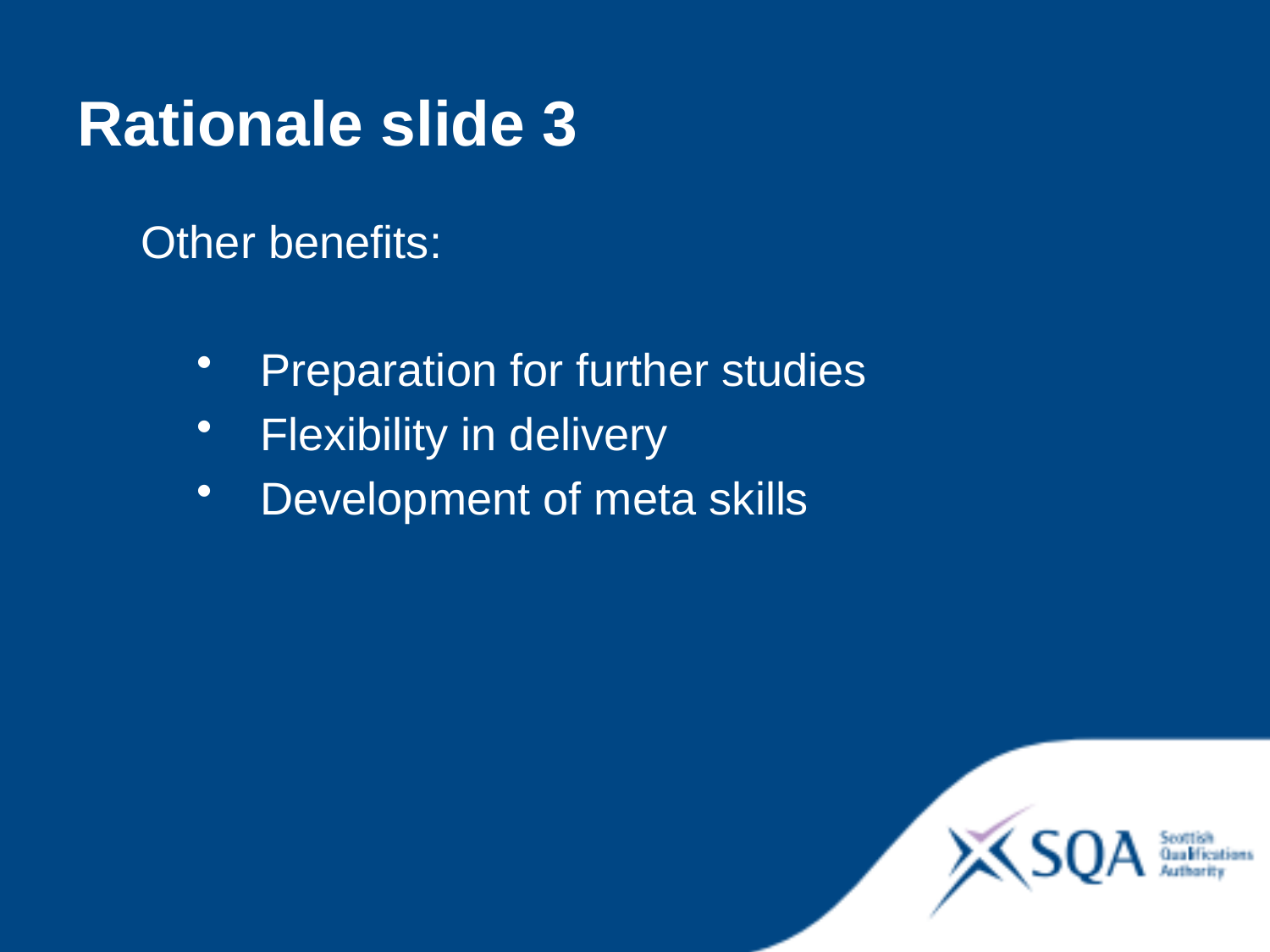

Rationale slide 3
Other benefits:

Preparation for further studies
Flexibility in delivery
Development of meta skills